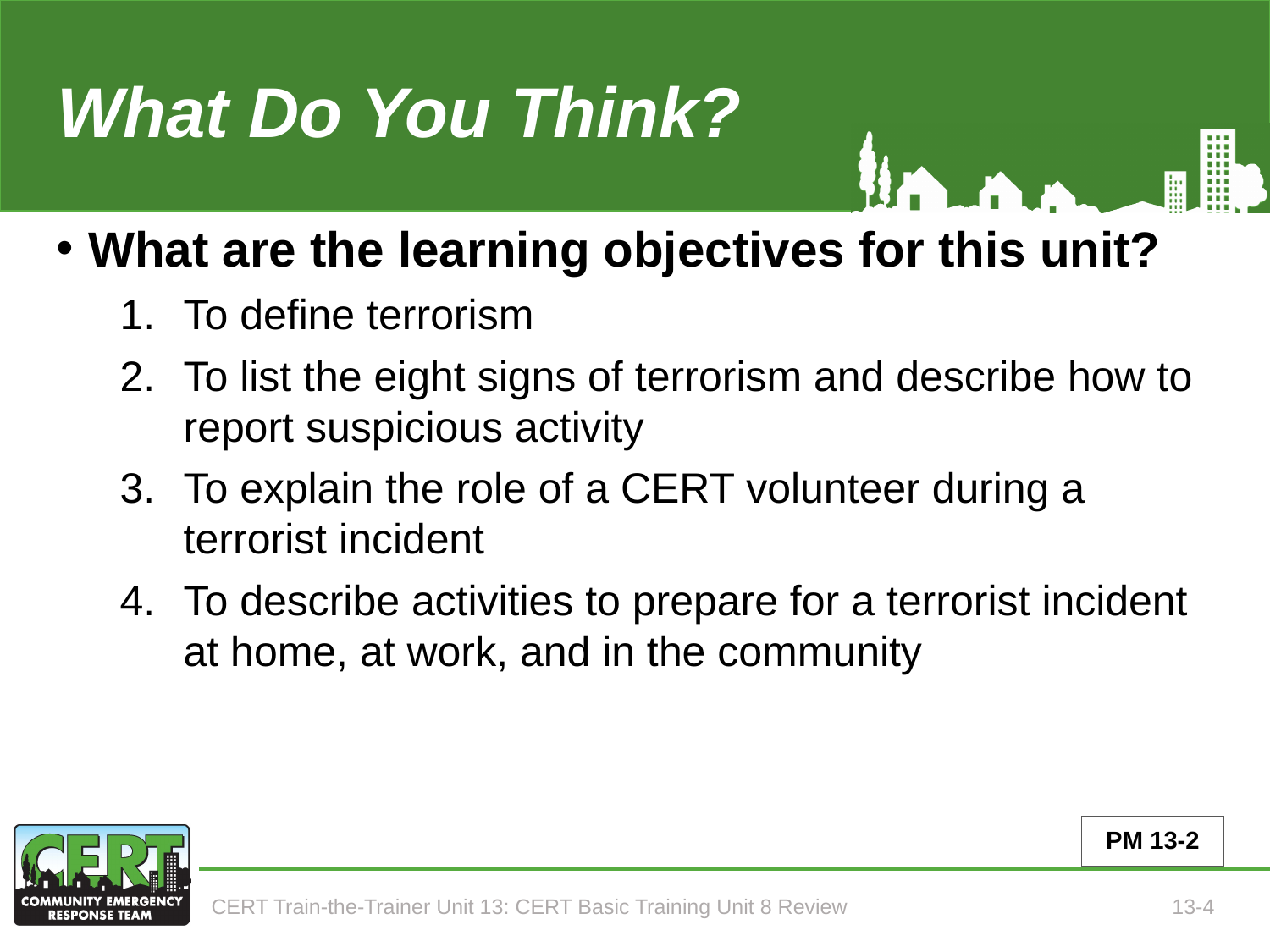

What Do You Think?
# Learning Objectives (Unit 8)
What are the learning objectives for this unit?
To define terrorism
To list the eight signs of terrorism and describe how to report suspicious activity
To explain the role of a CERT volunteer during a terrorist incident
To describe activities to prepare for a terrorist incident at home, at work, and in the community
PM 13-2
CERT Train-the-Trainer Unit 13: CERT Basic Training Unit 8 Review
13-4